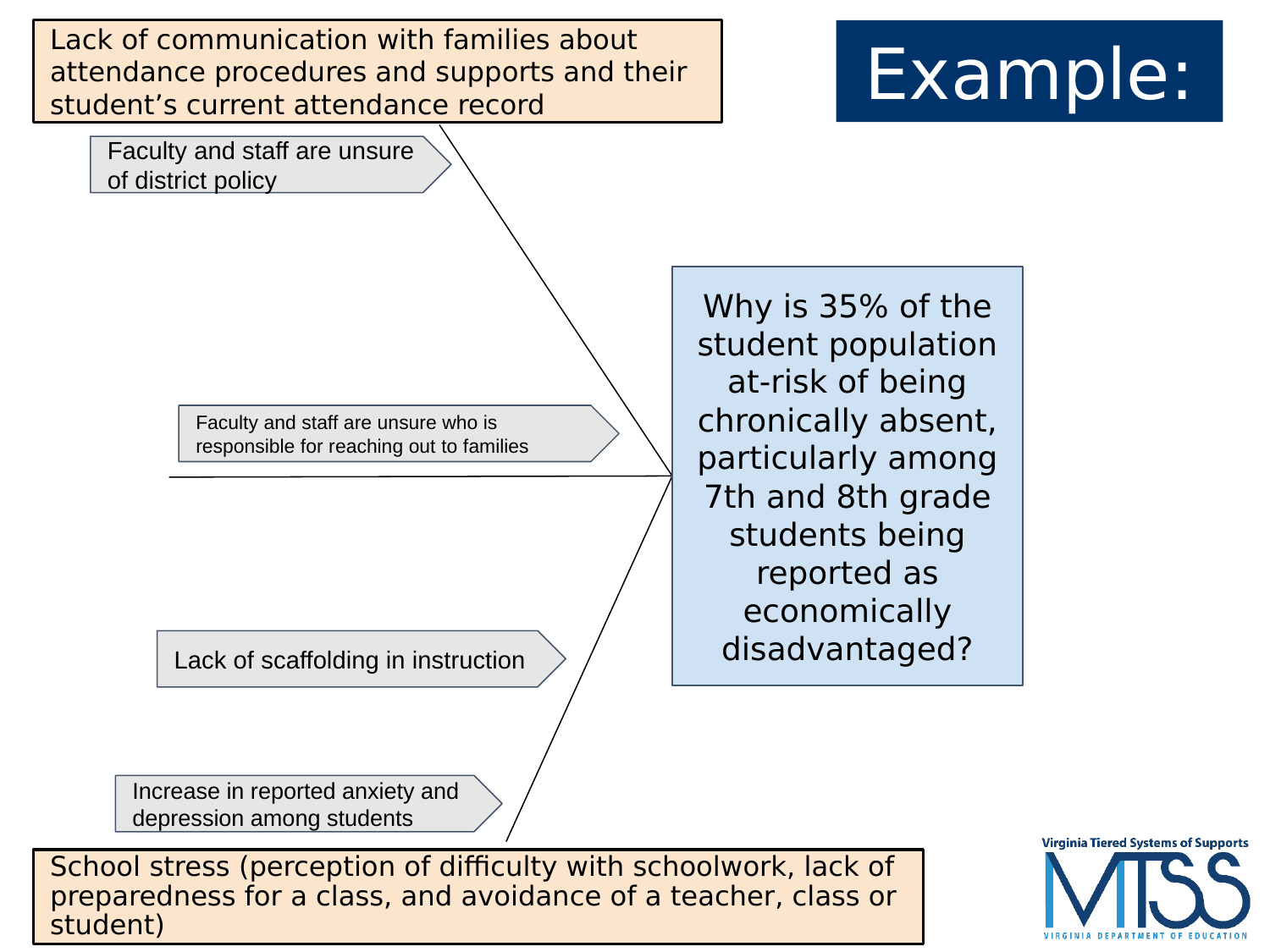

Lack of communication with families about attendance procedures and supports and their student’s current attendance record
Example:
Faculty and staff are unsure of district policy
Why is 35% of the student population at-risk of being chronically absent, particularly among 7th and 8th grade students being reported as economically disadvantaged?
Faculty and staff are unsure who is responsible for reaching out to families
Lack of scaffolding in instruction
Increase in reported anxiety and depression among students
School stress (perception of difficulty with schoolwork, lack of preparedness for a class, and avoidance of a teacher, class or student)